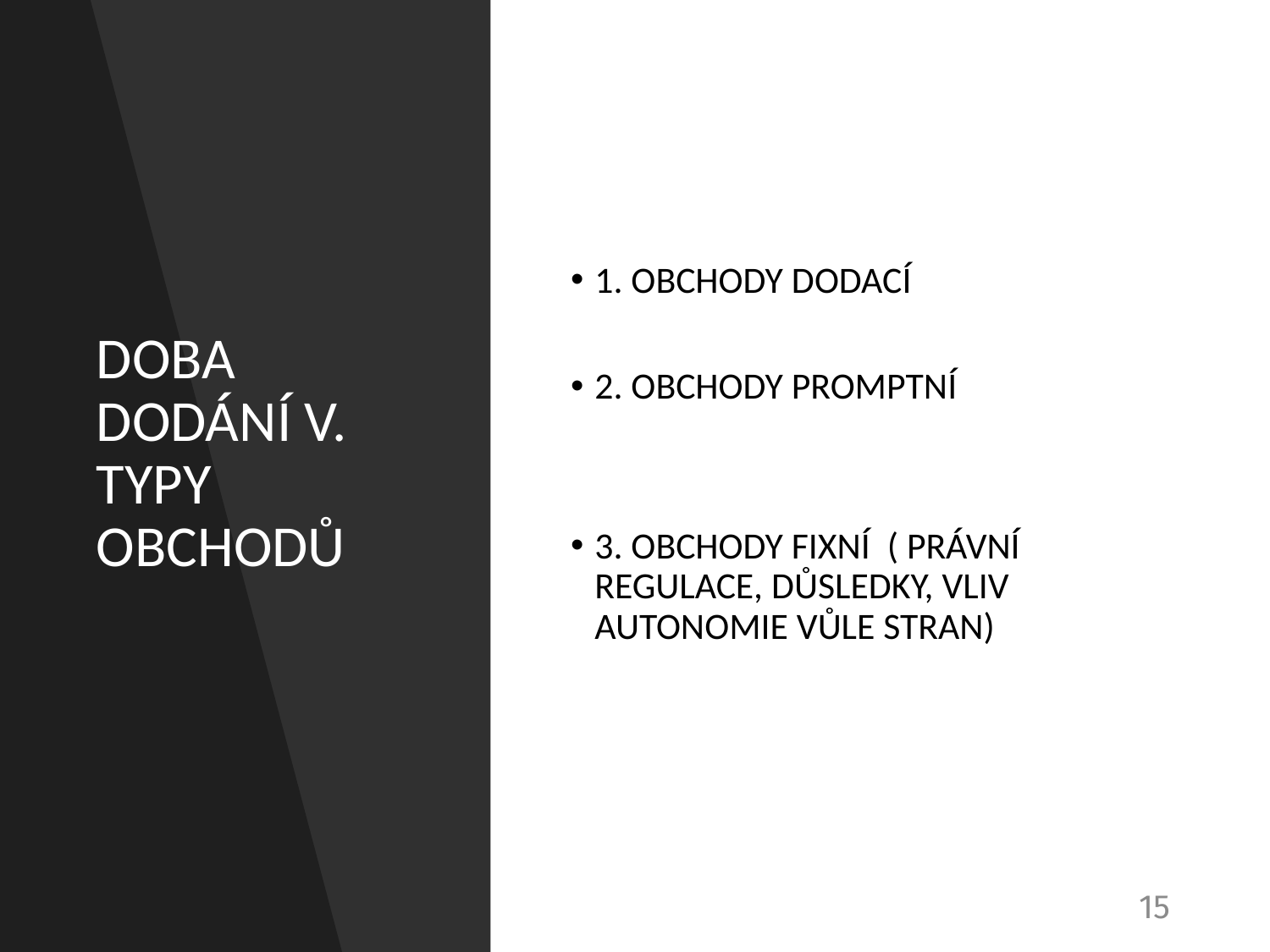

# DOBA DODÁNÍ V. TYPY OBCHODŮ
1. OBCHODY DODACÍ

2. OBCHODY PROMPTNÍ

3. OBCHODY FIXNÍ  ( PRÁVNÍ REGULACE, DŮSLEDKY, VLIV AUTONOMIE VŮLE STRAN)

15